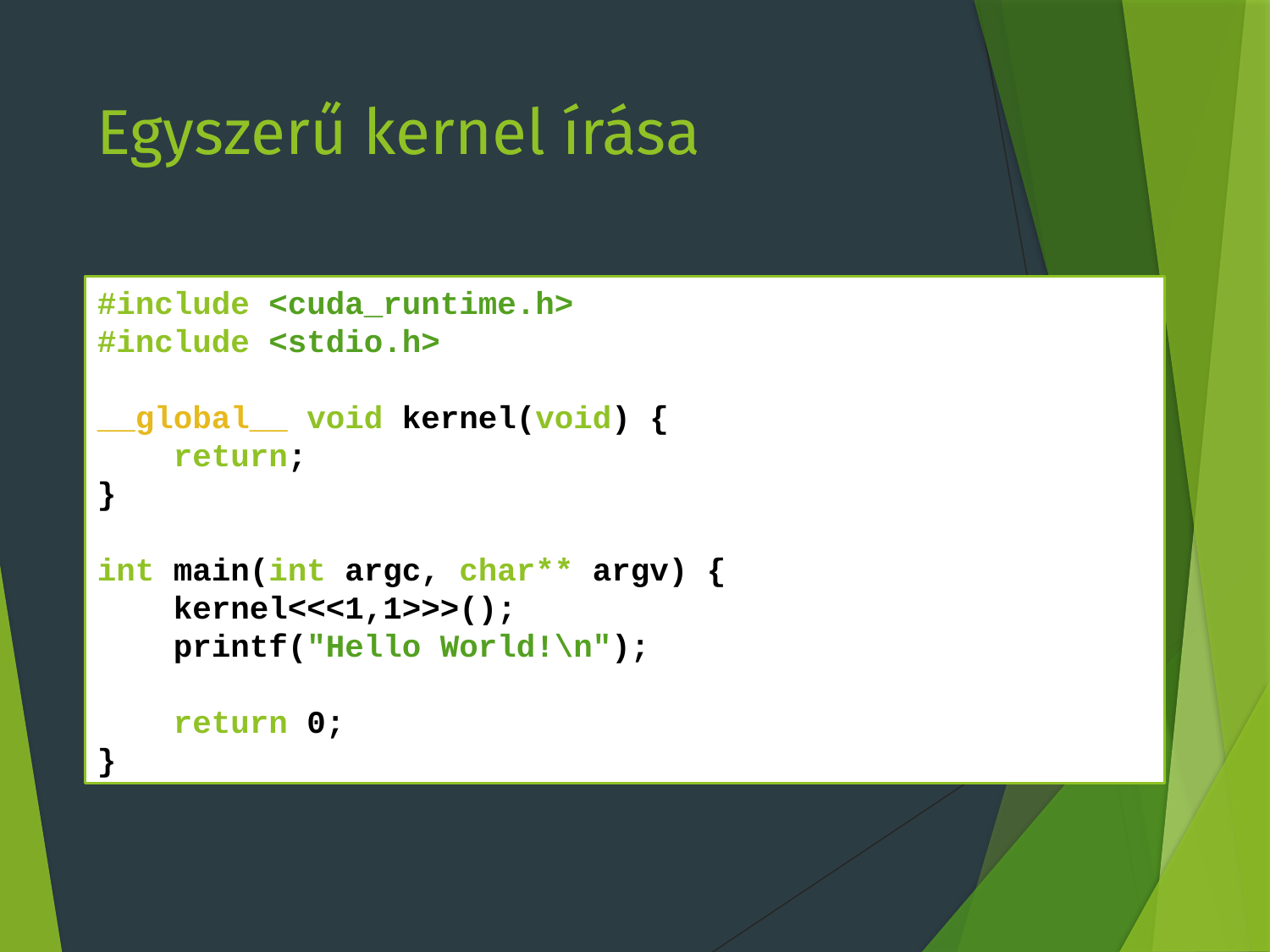

# Egyszerű kernel írása
#include <cuda_runtime.h>
#include <stdio.h>

__global__ void kernel(void) {
    return;
}

int main(int argc, char** argv) {
    kernel<<<1,1>>>();
    printf("Hello World!\n");

    return 0;
}